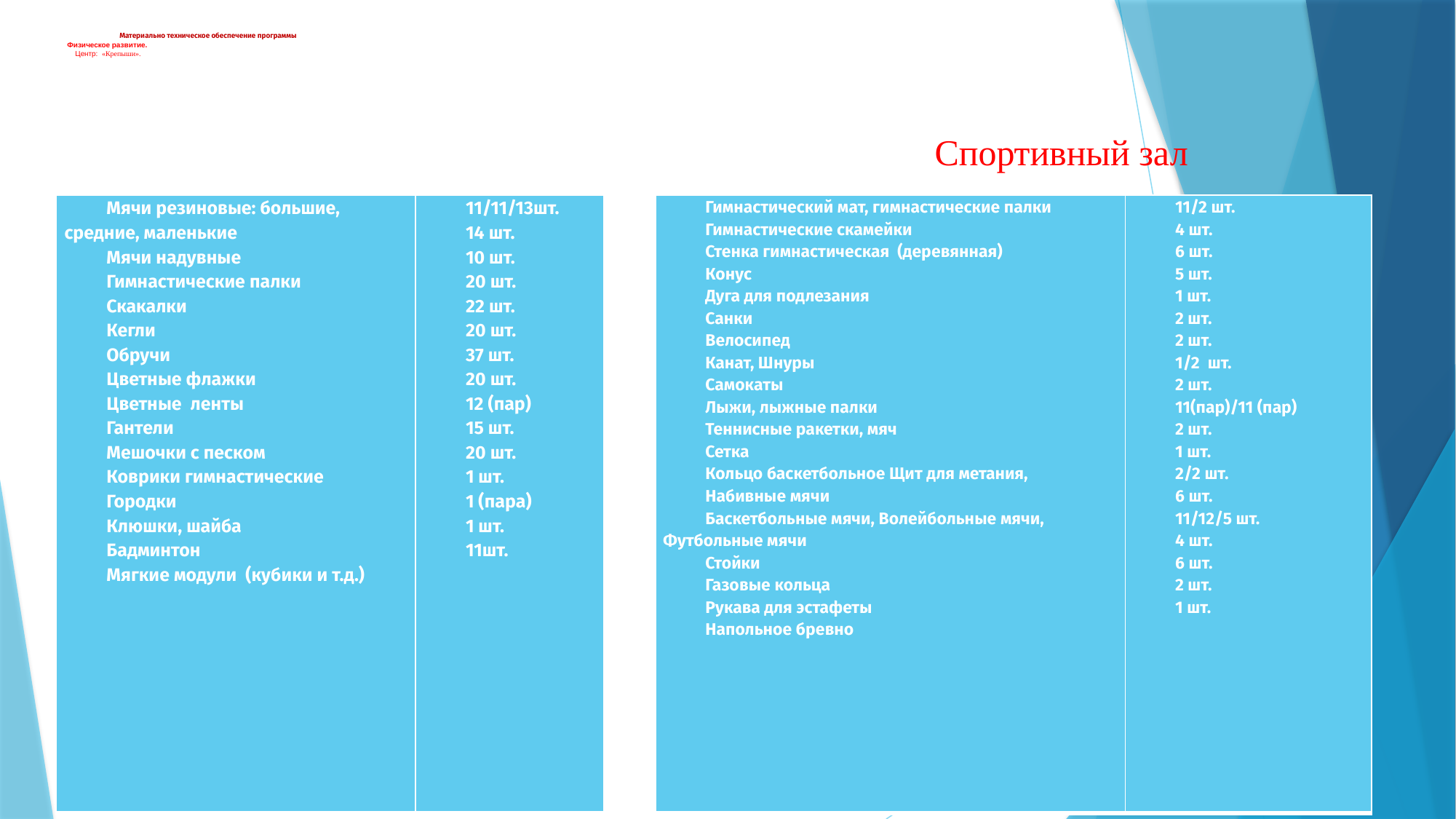

# Материально техническое обеспечение программы Физическое развитие. Центр:  «Крепыши».
Спортивный зал
| Мячи резиновые: большие, средние, маленькие Мячи надувные Гимнастические палки Скакалки Кегли Обручи Цветные флажки Цветные ленты Гантели Мешочки с песком Коврики гимнастические Городки Клюшки, шайба Бадминтон Мягкие модули (кубики и т.д.) | 11/11/13шт. 14 шт. 10 шт. 20 шт. 22 шт. 20 шт. 37 шт. 20 шт. 12 (пар) 15 шт. 20 шт. 1 шт. 1 (пара) 1 шт. 11шт. |
| --- | --- |
| Гимнастический мат, гимнастические палки Гимнастические скамейки Стенка гимнастическая (деревянная) Конус Дуга для подлезания Санки Велосипед Канат, Шнуры Самокаты Лыжи, лыжные палки Теннисные ракетки, мяч Сетка Кольцо баскетбольное Щит для метания, Набивные мячи Баскетбольные мячи, Волейбольные мячи, Футбольные мячи Стойки Газовые кольца Рукава для эстафеты Напольное бревно | 11/2 шт. 4 шт. 6 шт. 5 шт. 1 шт. 2 шт. 2 шт. 1/2 шт. 2 шт. 11(пар)/11 (пар) 2 шт. 1 шт. 2/2 шт. 6 шт. 11/12/5 шт. 4 шт. 6 шт. 2 шт. 1 шт. |
| --- | --- |